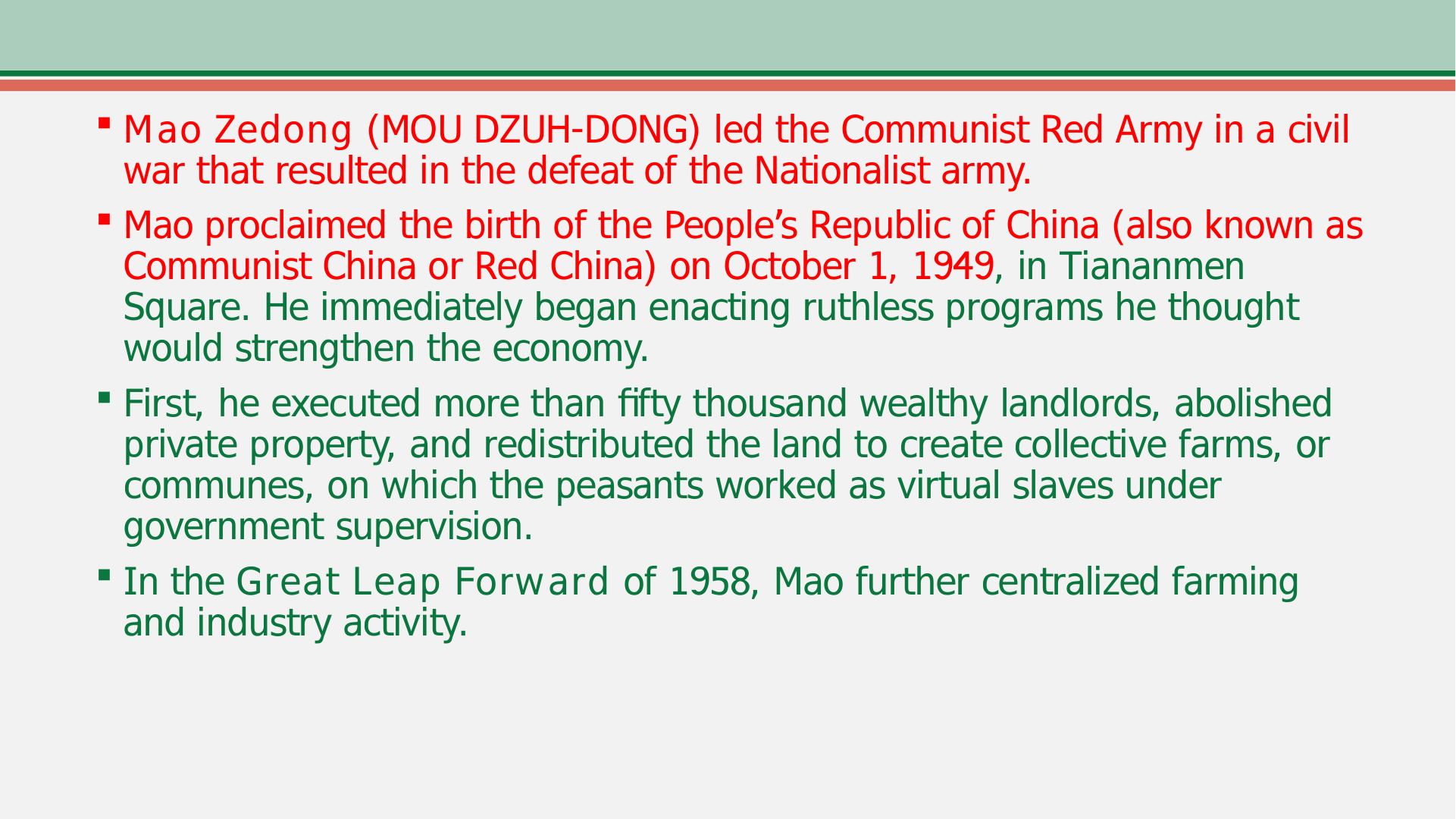

Mao Zedong (MOU DZUH-DONG) led the Communist Red Army in a civil war that resulted in the defeat of the Nationalist army.
Mao proclaimed the birth of the People’s Republic of China (also known as Communist China or Red China) on October 1, 1949, in Tiananmen Square. He immediately began enacting ruthless programs he thought would strengthen the economy.
First, he executed more than fifty thousand wealthy landlords, abolished private property, and redistributed the land to create collective farms, or communes, on which the peasants worked as virtual slaves under government supervision.
In the Great Leap Forward of 1958, Mao further centralized farming and industry activity.